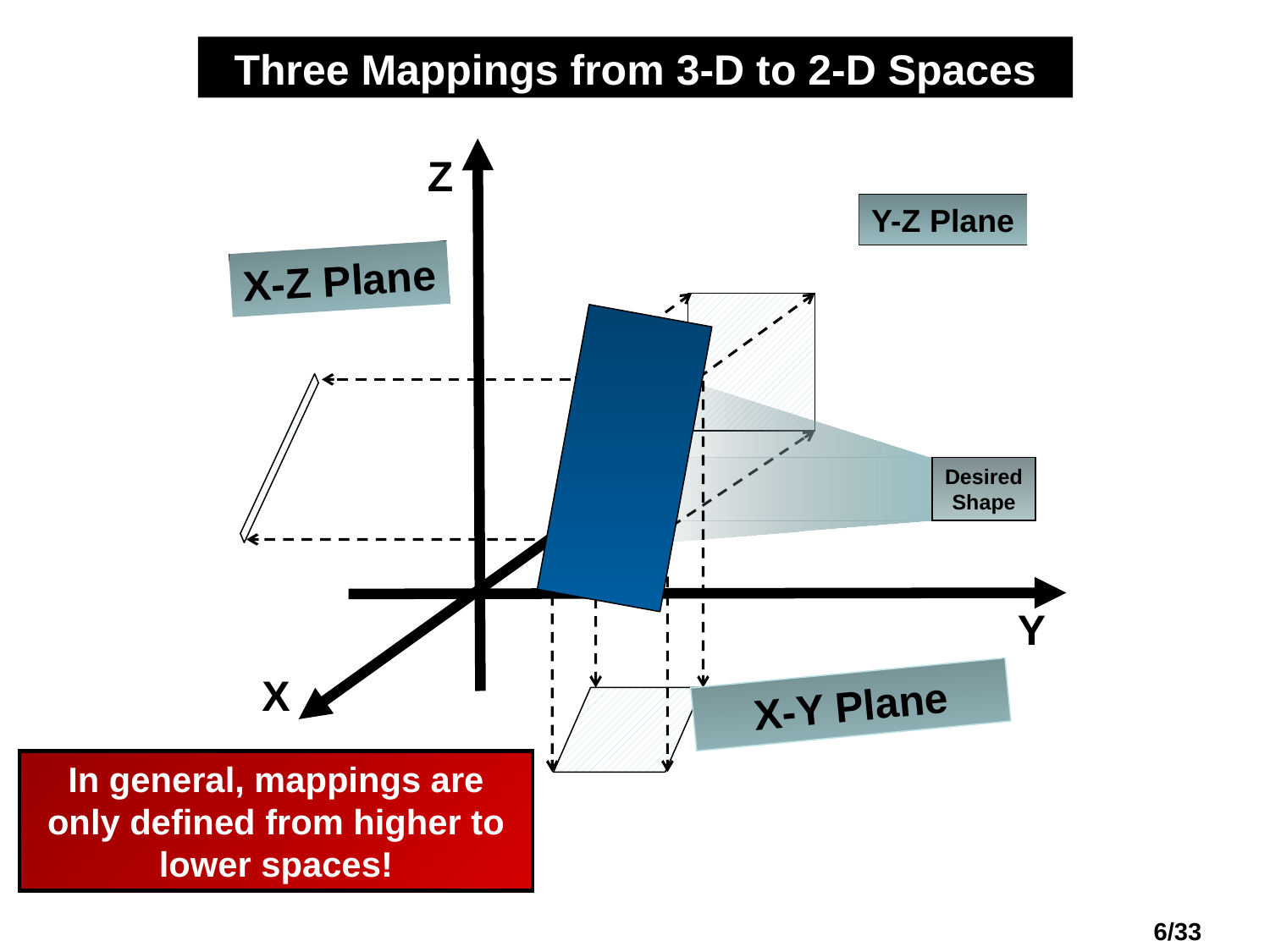

Three Mappings from 3-D to 2-D Spaces
Z
Y
X
X-Y Plane
Y-Z Plane
X-Z Plane

Desired
Shape
In general, mappings are only defined from higher to lower spaces!